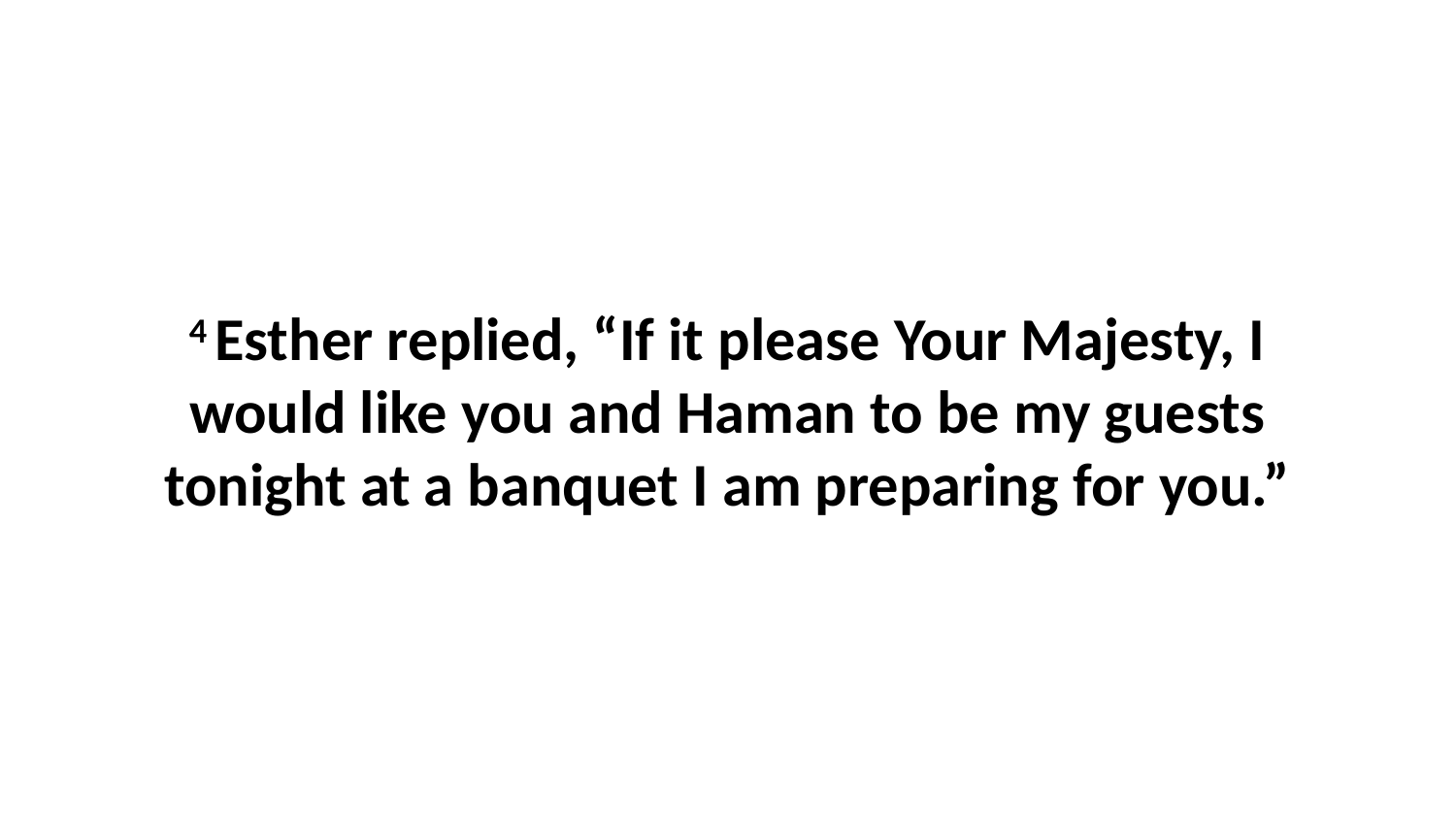

4 Esther replied, “If it please Your Majesty, I would like you and Haman to be my guests tonight at a banquet I am preparing for you.”